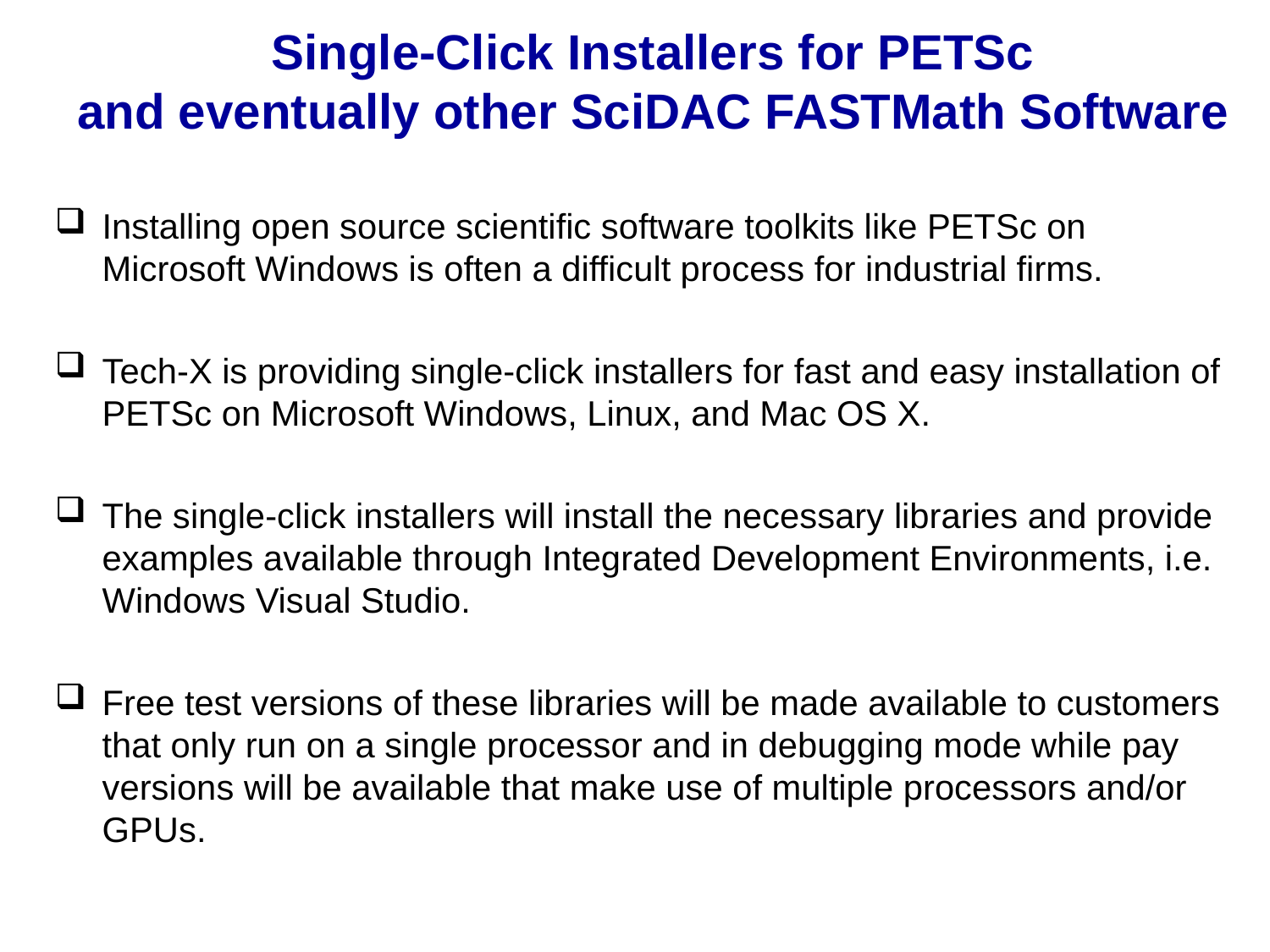

Single-Click Installers for PETSc
and eventually other SciDAC FASTMath Software
Installing open source scientific software toolkits like PETSc on Microsoft Windows is often a difficult process for industrial firms.

Tech-X is providing single-click installers for fast and easy installation of PETSc on Microsoft Windows, Linux, and Mac OS X.

The single-click installers will install the necessary libraries and provide examples available through Integrated Development Environments, i.e. Windows Visual Studio.

Free test versions of these libraries will be made available to customers that only run on a single processor and in debugging mode while pay versions will be available that make use of multiple processors and/or GPUs.